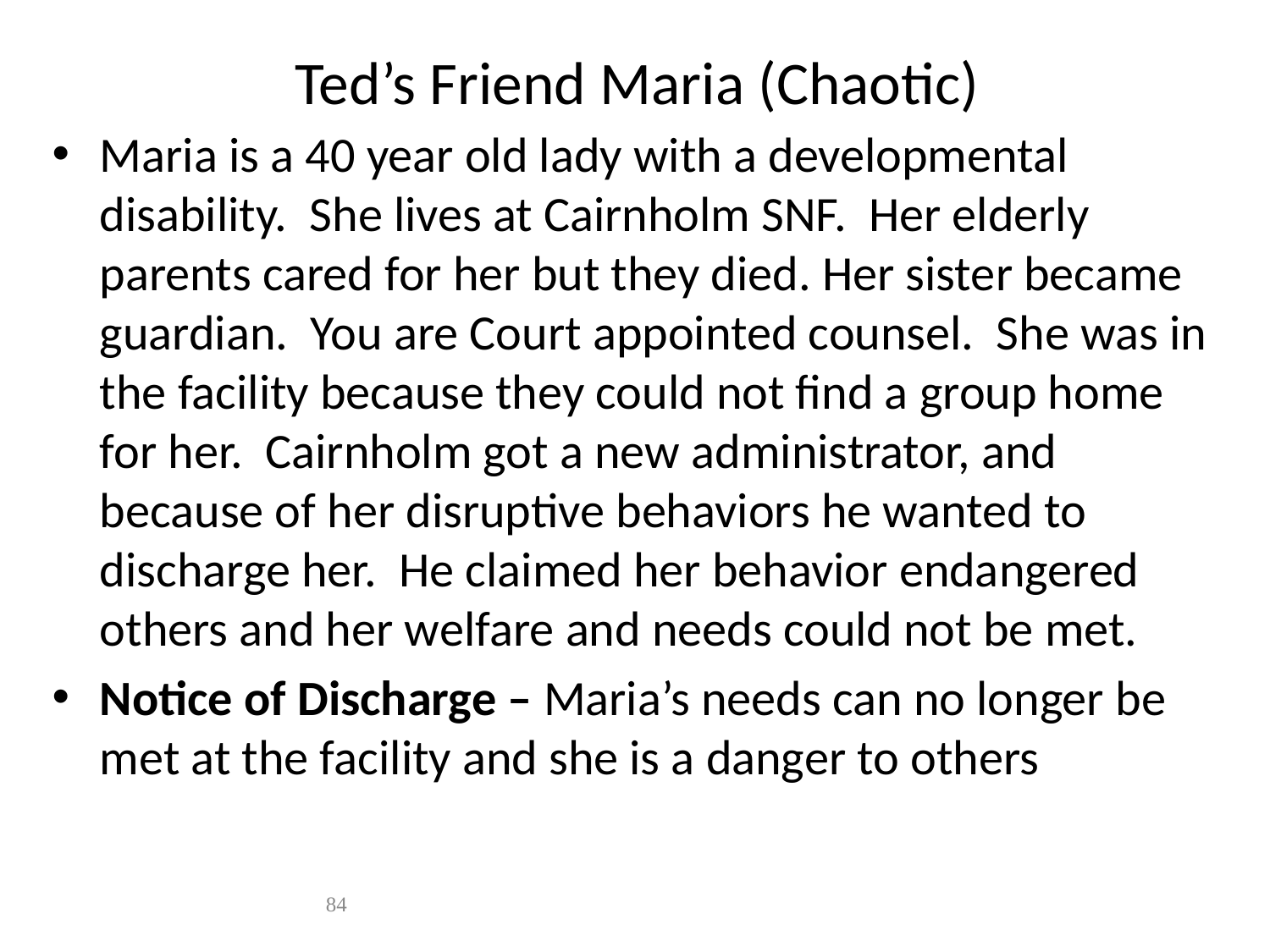

# Ted’s Friend Maria (Chaotic)
Maria is a 40 year old lady with a developmental disability.  She lives at Cairnholm SNF.  Her elderly parents cared for her but they died. Her sister became guardian.  You are Court appointed counsel.  She was in the facility because they could not find a group home for her.  Cairnholm got a new administrator, and because of her disruptive behaviors he wanted to discharge her.  He claimed her behavior endangered others and her welfare and needs could not be met.
Notice of Discharge – Maria’s needs can no longer be met at the facility and she is a danger to others
84